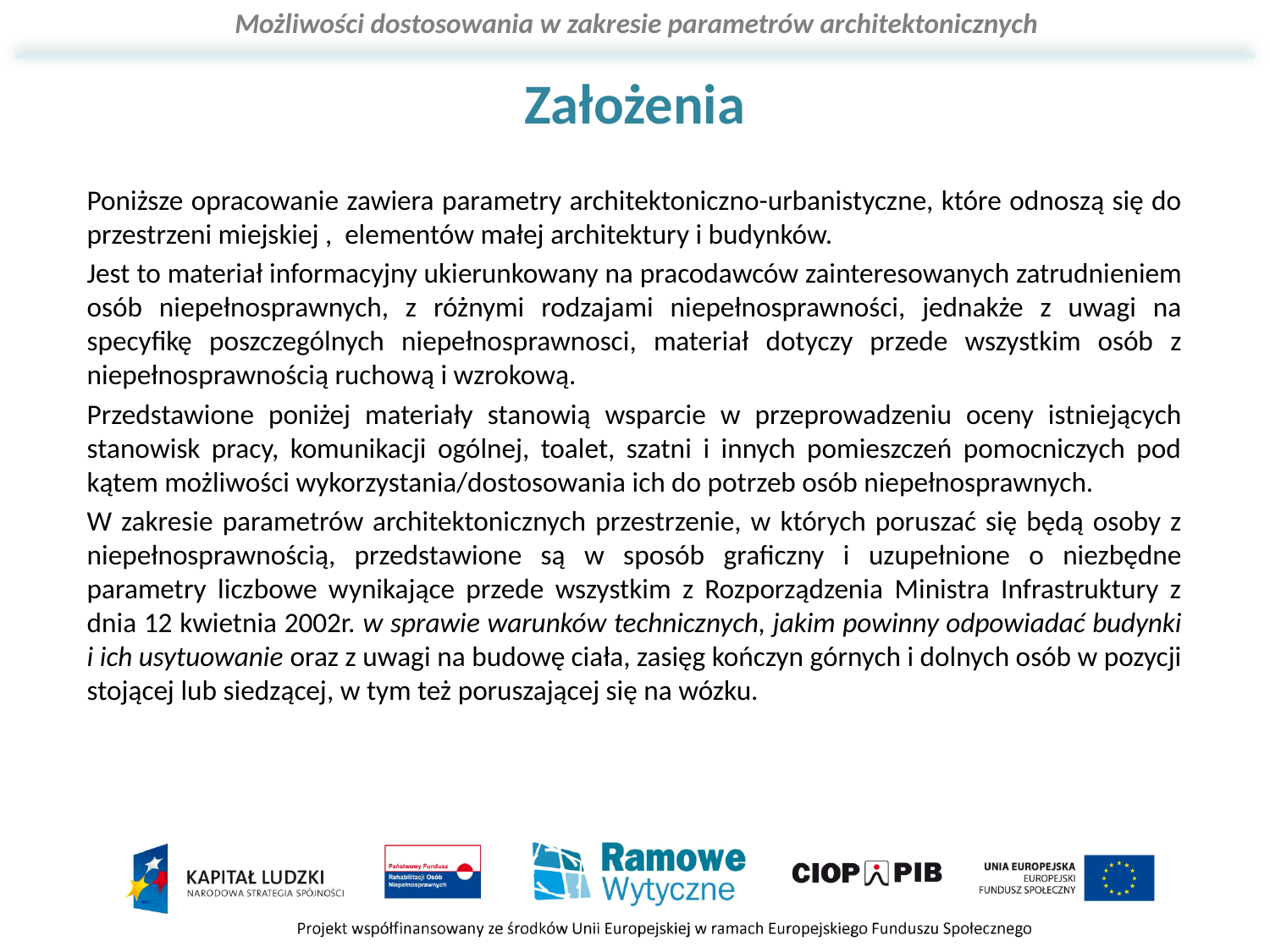

# Założenia

Poniższe opracowanie zawiera parametry architektoniczno-urbanistyczne, które odnoszą się do przestrzeni miejskiej ,  elementów małej architektury i budynków.
Jest to materiał informacyjny ukierunkowany na pracodawców zainteresowanych zatrudnieniem osób niepełnosprawnych, z różnymi rodzajami niepełnosprawności, jednakże z uwagi na specyfikę poszczególnych niepełnosprawnosci, materiał dotyczy przede wszystkim osób z niepełnosprawnością ruchową i wzrokową.
Przedstawione poniżej materiały stanowią wsparcie w przeprowadzeniu oceny istniejących stanowisk pracy, komunikacji ogólnej, toalet, szatni i innych pomieszczeń pomocniczych pod kątem możliwości wykorzystania/dostosowania ich do potrzeb osób niepełnosprawnych.
W zakresie parametrów architektonicznych przestrzenie, w których poruszać się będą osoby z niepełnosprawnością, przedstawione są w sposób graficzny i uzupełnione o niezbędne parametry liczbowe wynikające przede wszystkim z Rozporządzenia Ministra Infrastruktury z dnia 12 kwietnia 2002r. w sprawie warunków technicznych, jakim powinny odpowiadać budynki i ich usytuowanie oraz z uwagi na budowę ciała, zasięg kończyn górnych i dolnych osób w pozycji stojącej lub siedzącej, w tym też poruszającej się na wózku.